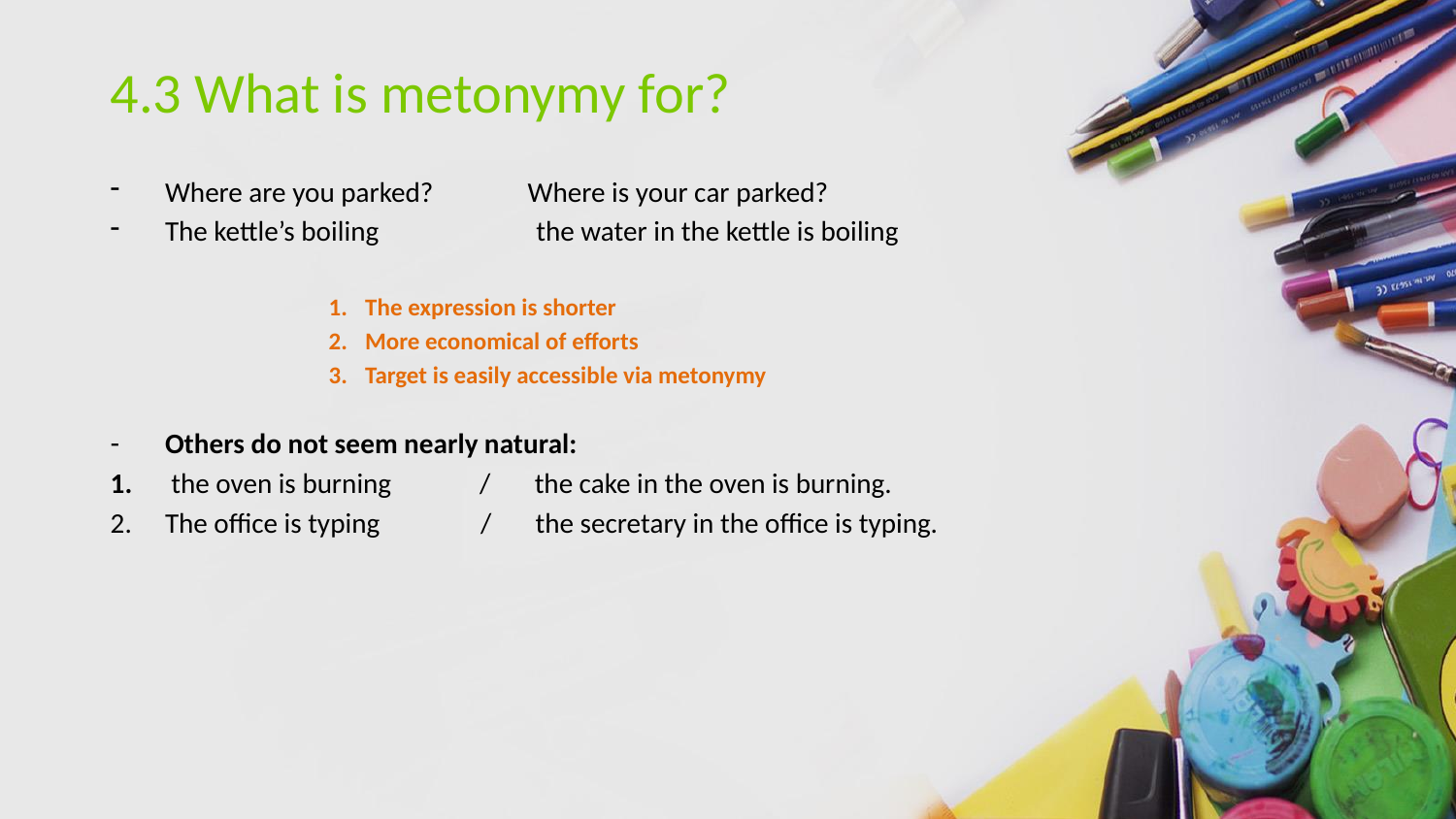

# 4.3 What is metonymy for?
Where are you parked?               Where is your car parked?
The kettle’s boiling                         the water in the kettle is boiling

The expression is shorter
More economical of efforts
Target is easily accessible via metonymy

Others do not seem nearly natural:
 the oven is burning              /       the cake in the oven is burning.
The office is typing                /       the secretary in the office is typing.